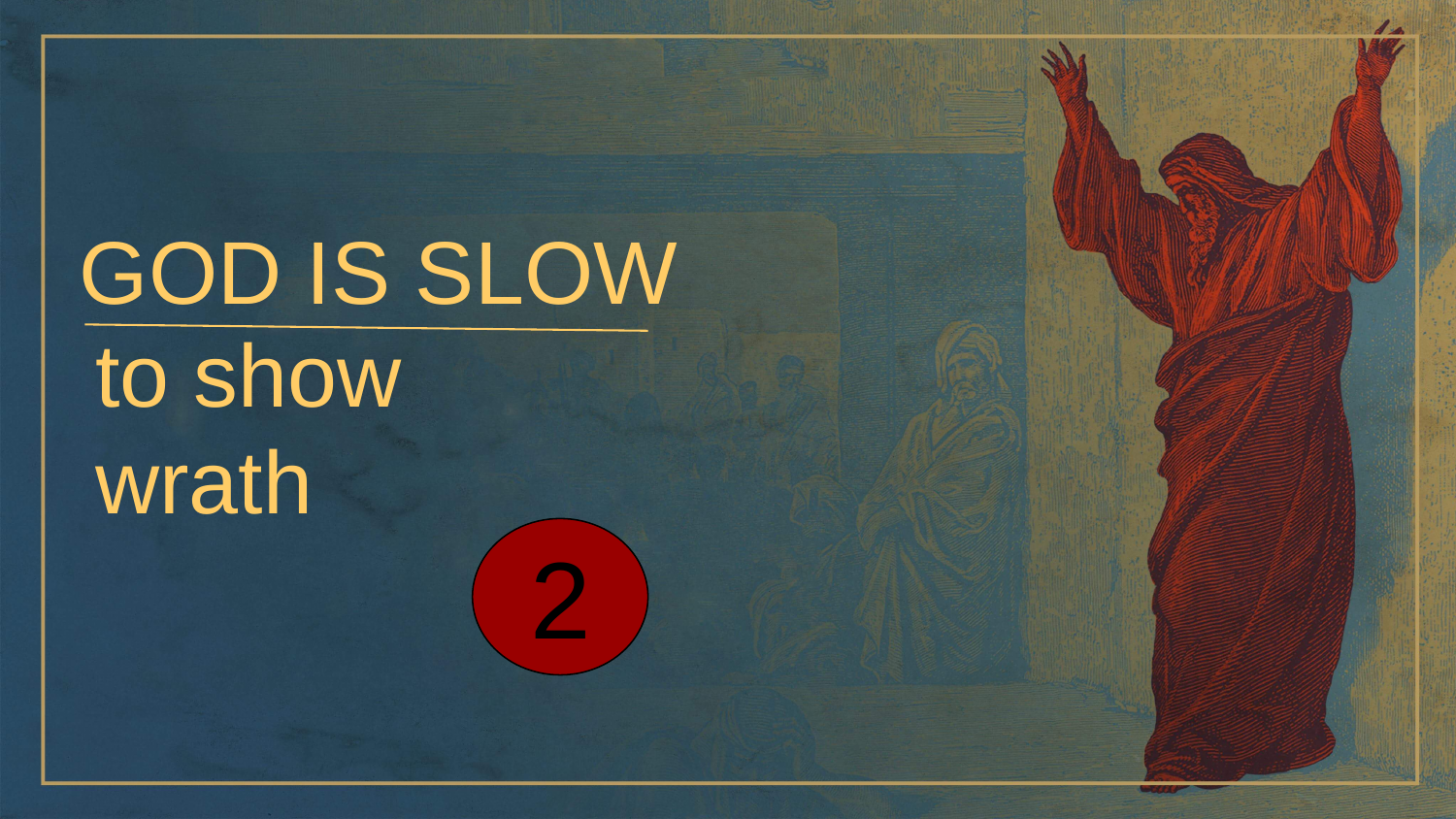

GOD IS SLOW
to show wrath

2